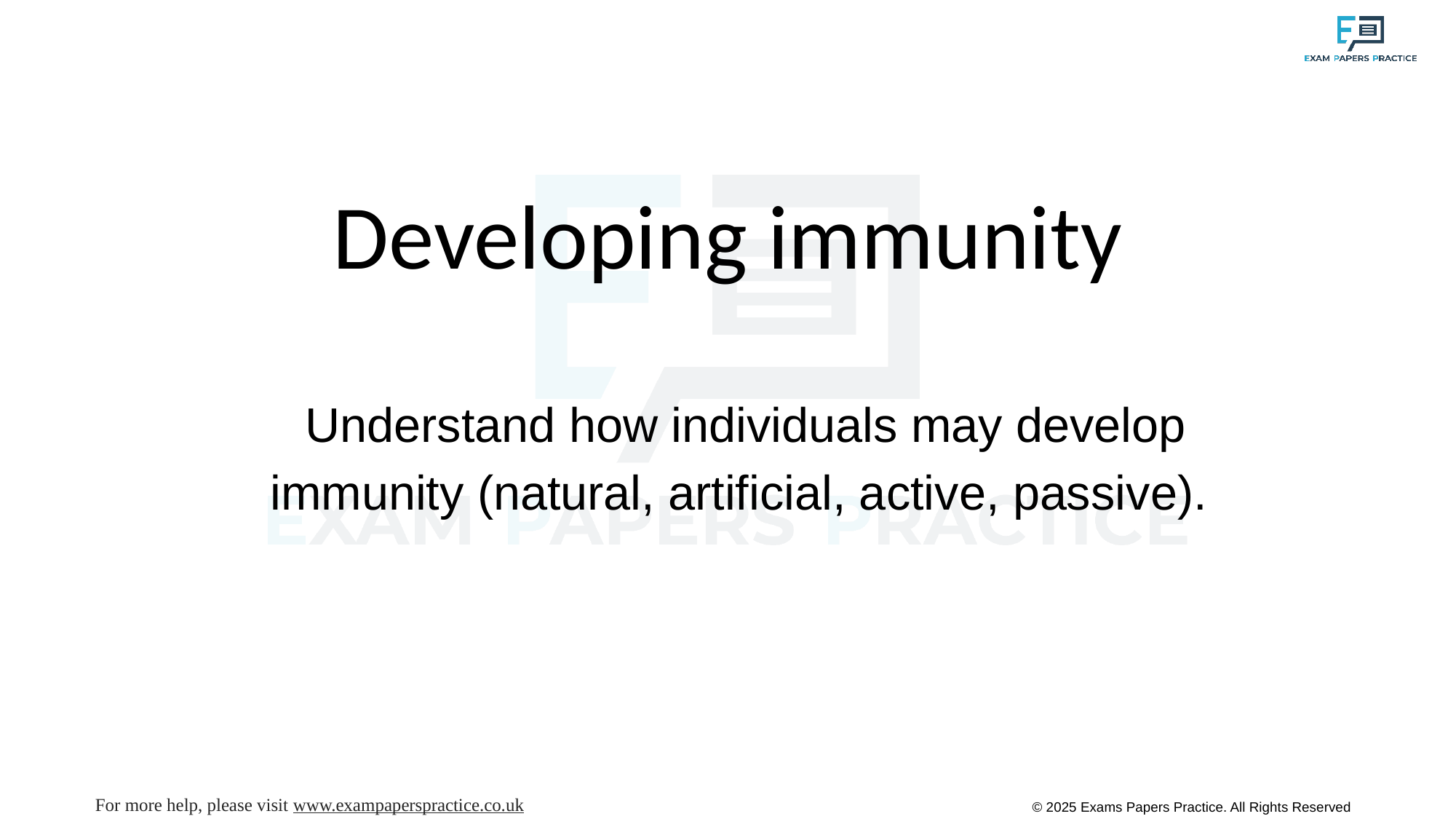

# Developing immunity
 Understand how individuals may develop
immunity (natural, artificial, active, passive).